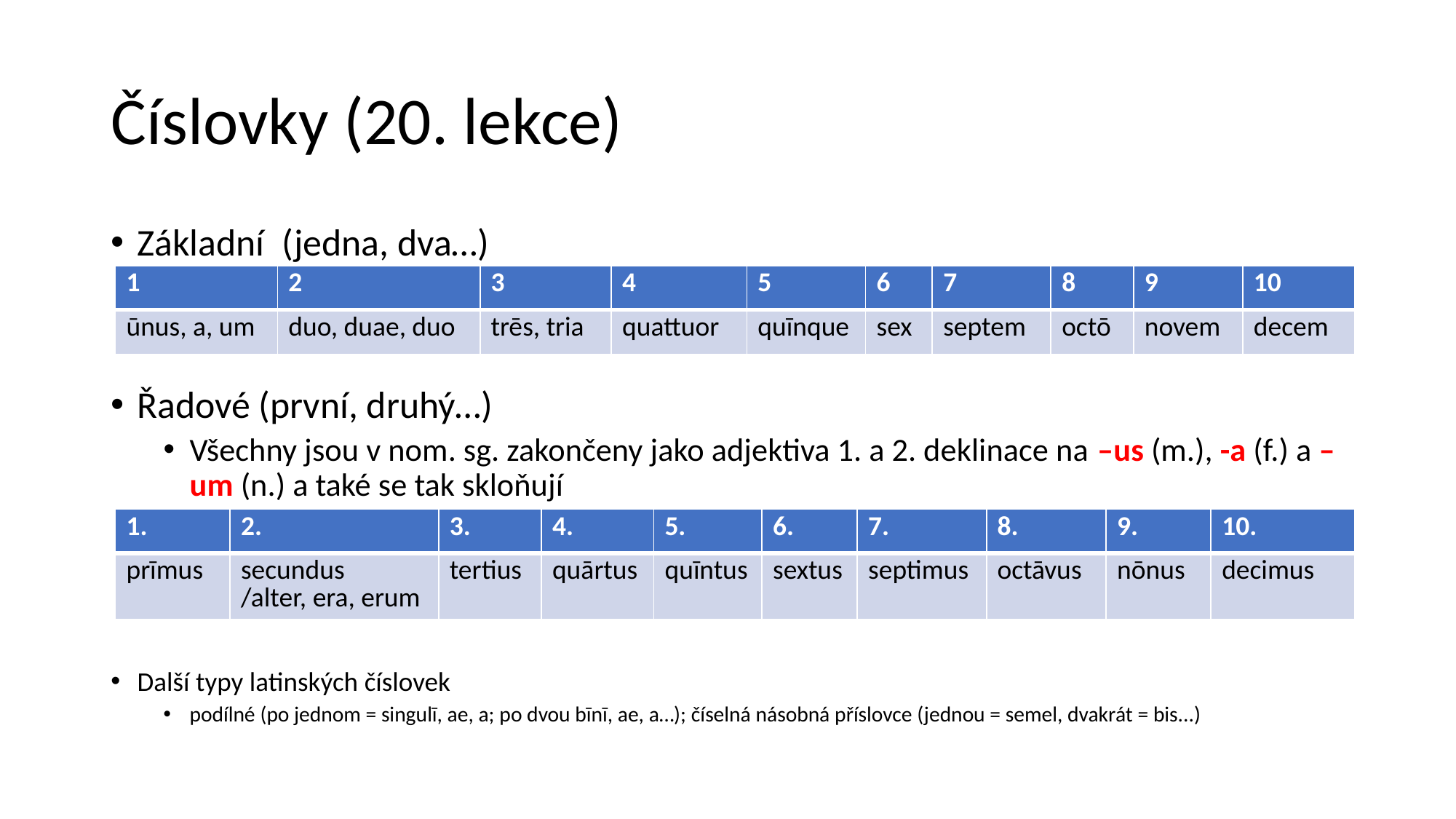

# Číslovky (20. lekce)
Základní  (jedna, dva…)

Řadové (první, druhý…)
Všechny jsou v nom. sg. zakončeny jako adjektiva 1. a 2. deklinace na –us (m.), -a (f.) a –um (n.) a také se tak skloňují

Další typy latinských číslovek
podílné (po jednom = singulī, ae, a; po dvou bīnī, ae, a…); číselná násobná příslovce (jednou = semel, dvakrát = bis...)

| 1 | 2 | 3 | 4 | 5 | 6 | 7 | 8 | 9 | 10 |
| --- | --- | --- | --- | --- | --- | --- | --- | --- | --- |
| ūnus, a, um | duo, duae, duo | trēs, tria | quattuor | quīnque | sex | septem | octō | novem | decem |
| 1. | 2. | 3. | 4. | 5. | 6. | 7. | 8. | 9. | 10. |
| --- | --- | --- | --- | --- | --- | --- | --- | --- | --- |
| prīmus | secundus /alter, era, erum | tertius | quārtus | quīntus | sextus | septimus | octāvus | nōnus | decimus |